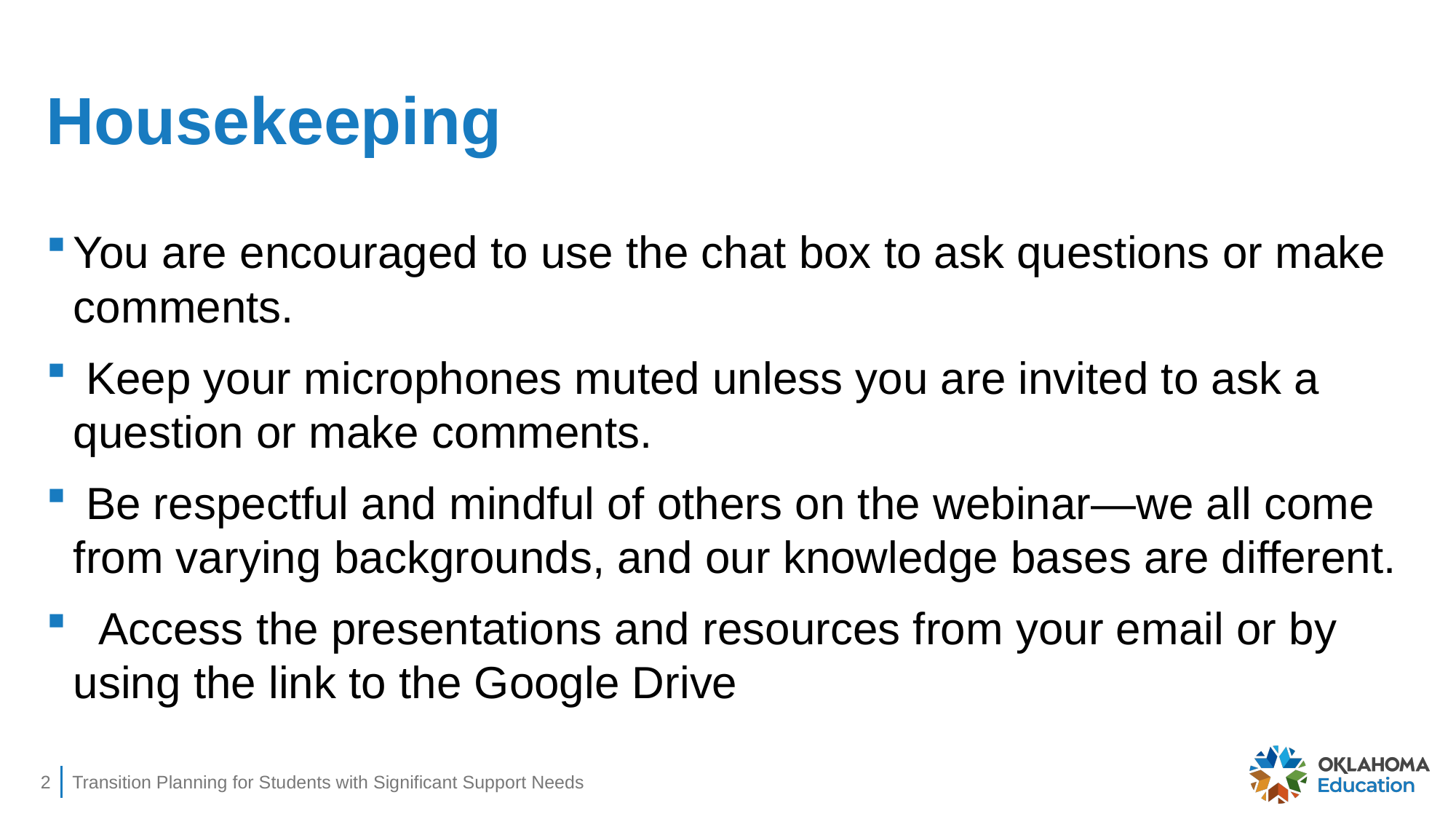

# Housekeeping
You are encouraged to use the chat box to ask questions or make comments.
 Keep your microphones muted unless you are invited to ask a question or make comments.
 Be respectful and mindful of others on the webinar—we all come from varying backgrounds, and our knowledge bases are different.
  Access the presentations and resources from your email or by using the link to the Google Drive
2
Transition Planning for Students with Significant Support Needs